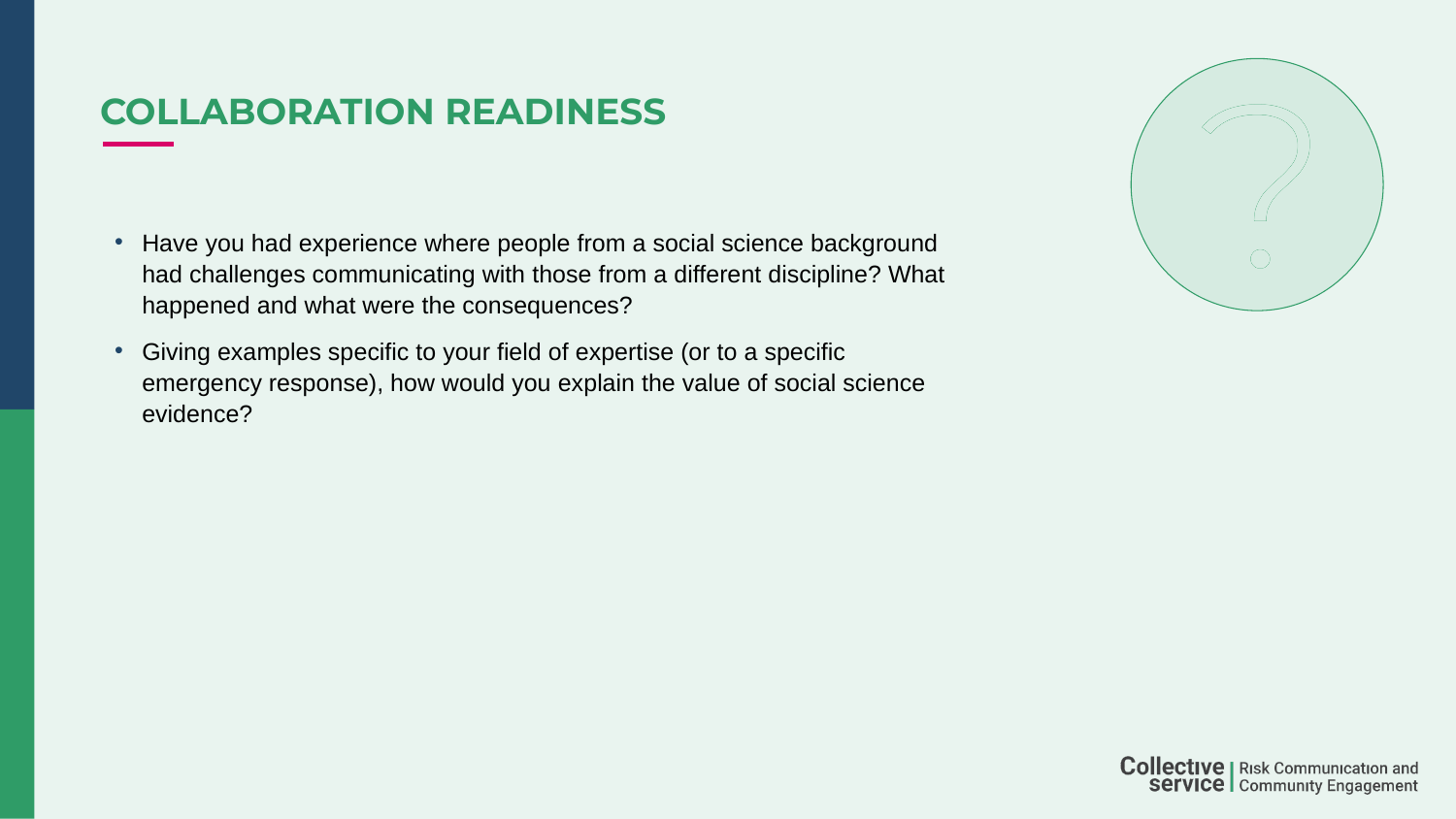

# Collaboration readiness
Have you had experience where people from a social science background had challenges communicating with those from a different discipline? What happened and what were the consequences?
Giving examples specific to your field of expertise (or to a specific emergency response), how would you explain the value of social science evidence?